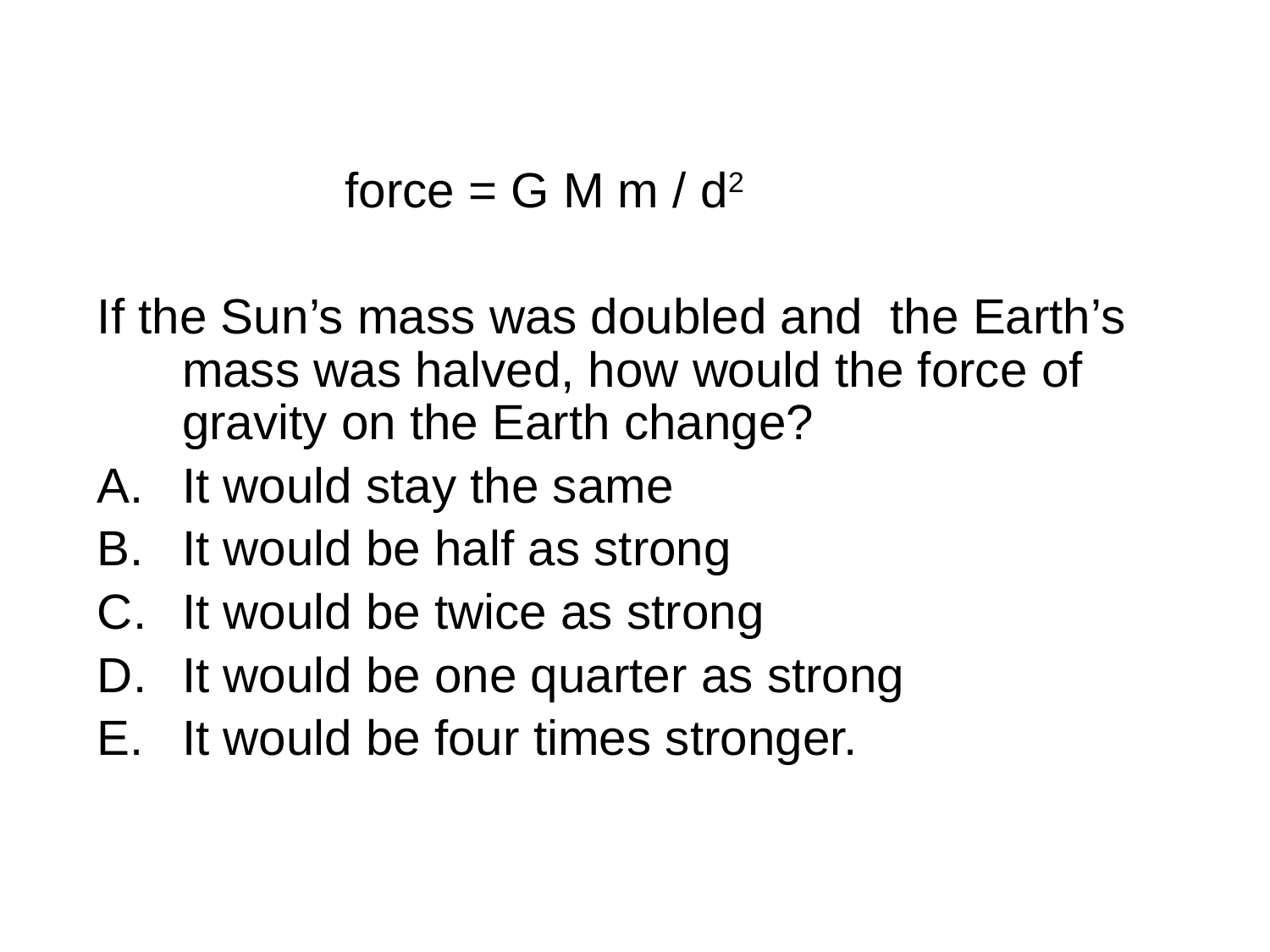

force = G M m / d2

If the Sun’s mass was doubled and  the Earth’s mass was halved, how would the force of gravity on the Earth change?
It would stay the same
It would be half as strong
It would be twice as strong
It would be one quarter as strong
It would be four times stronger.